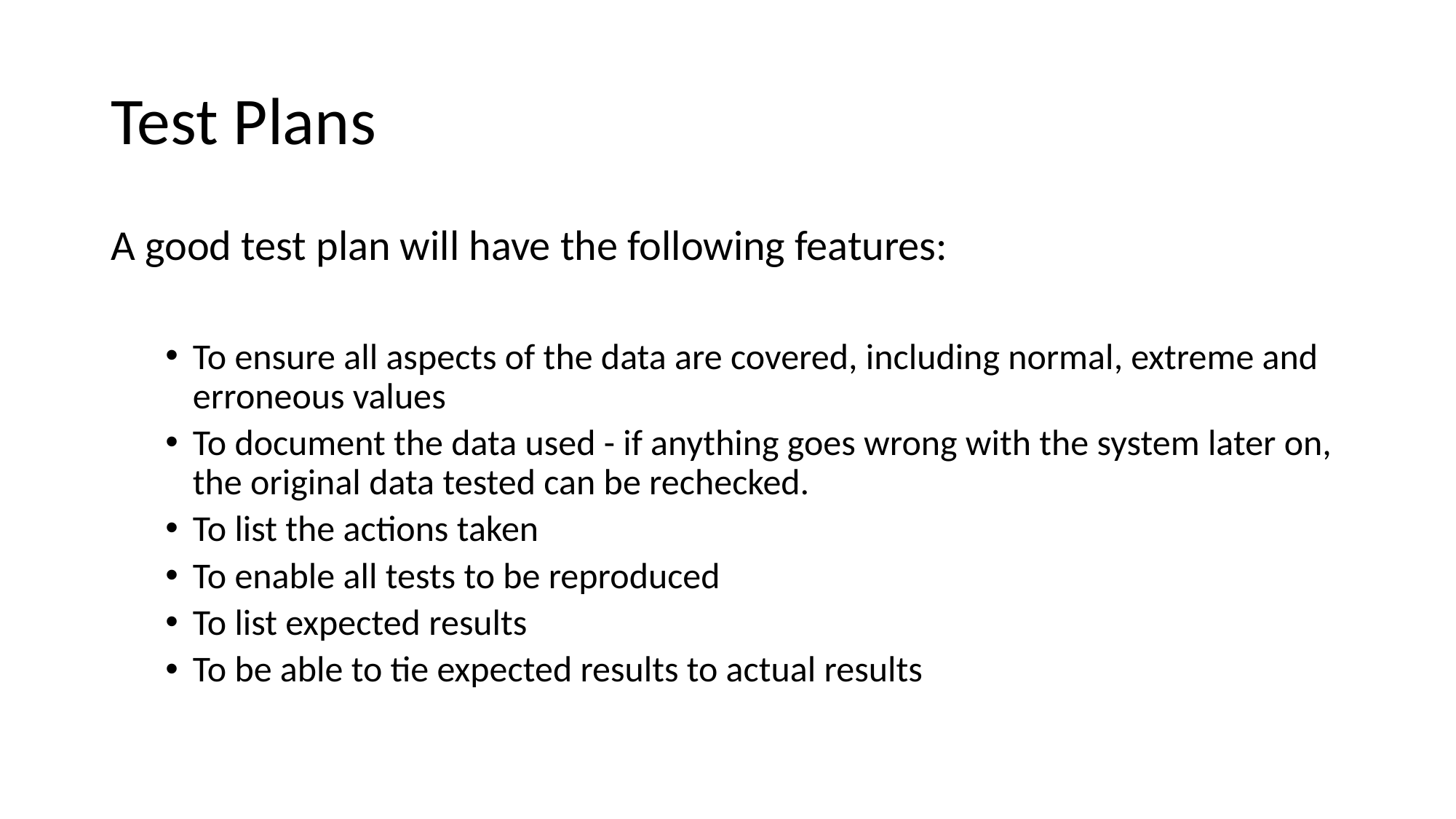

# Test Plans
A good test plan will have the following features:

To ensure all aspects of the data are covered, including normal, extreme and erroneous values
To document the data used - if anything goes wrong with the system later on, the original data tested can be rechecked.
To list the actions taken
To enable all tests to be reproduced
To list expected results
To be able to tie expected results to actual results